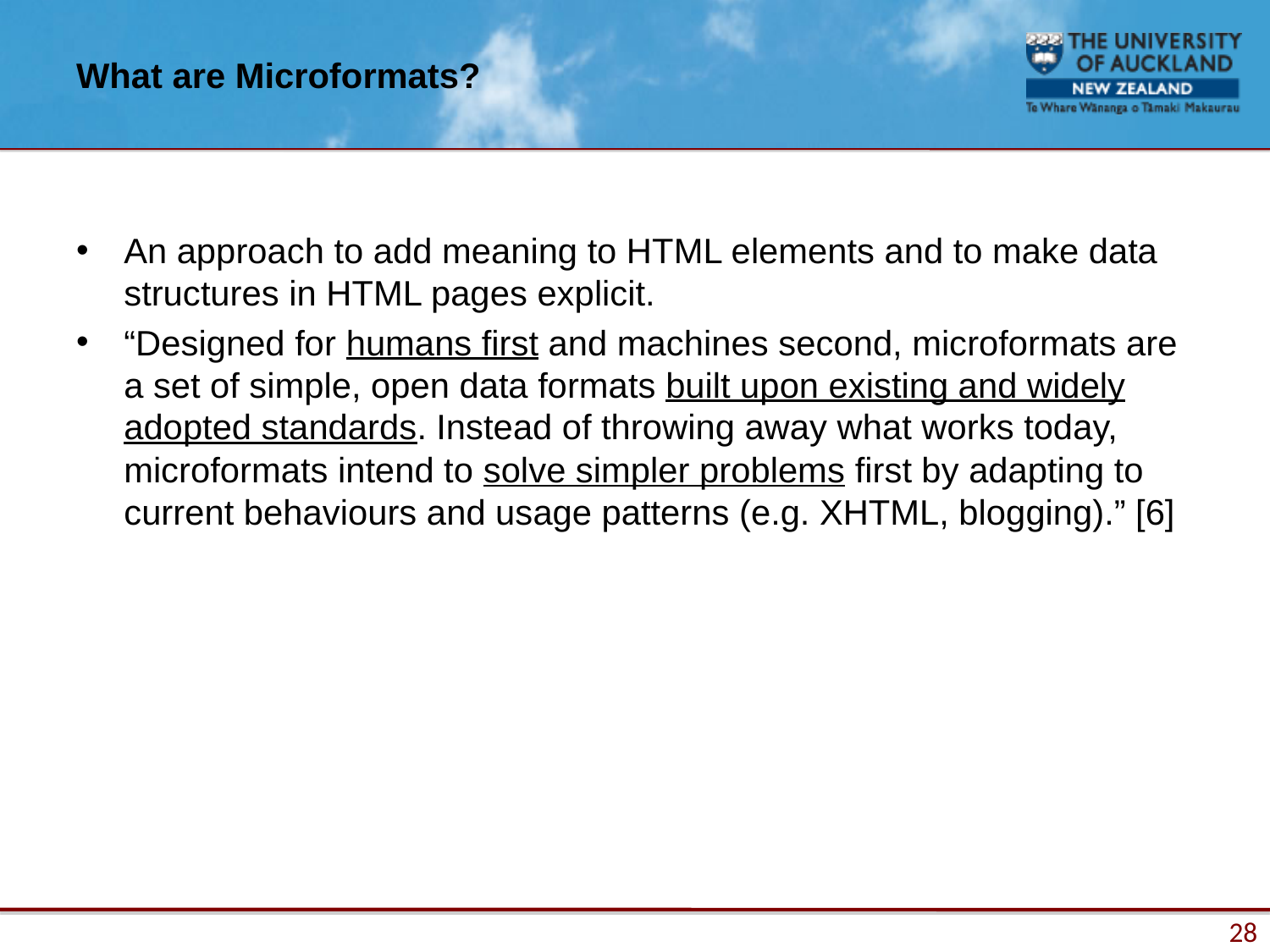

# What are Microformats?
An approach to add meaning to HTML elements and to make data structures in HTML pages explicit.
“Designed for humans first and machines second, microformats are a set of simple, open data formats built upon existing and widely adopted standards. Instead of throwing away what works today, microformats intend to solve simpler problems first by adapting to current behaviours and usage patterns (e.g. XHTML, blogging).” [6]
28